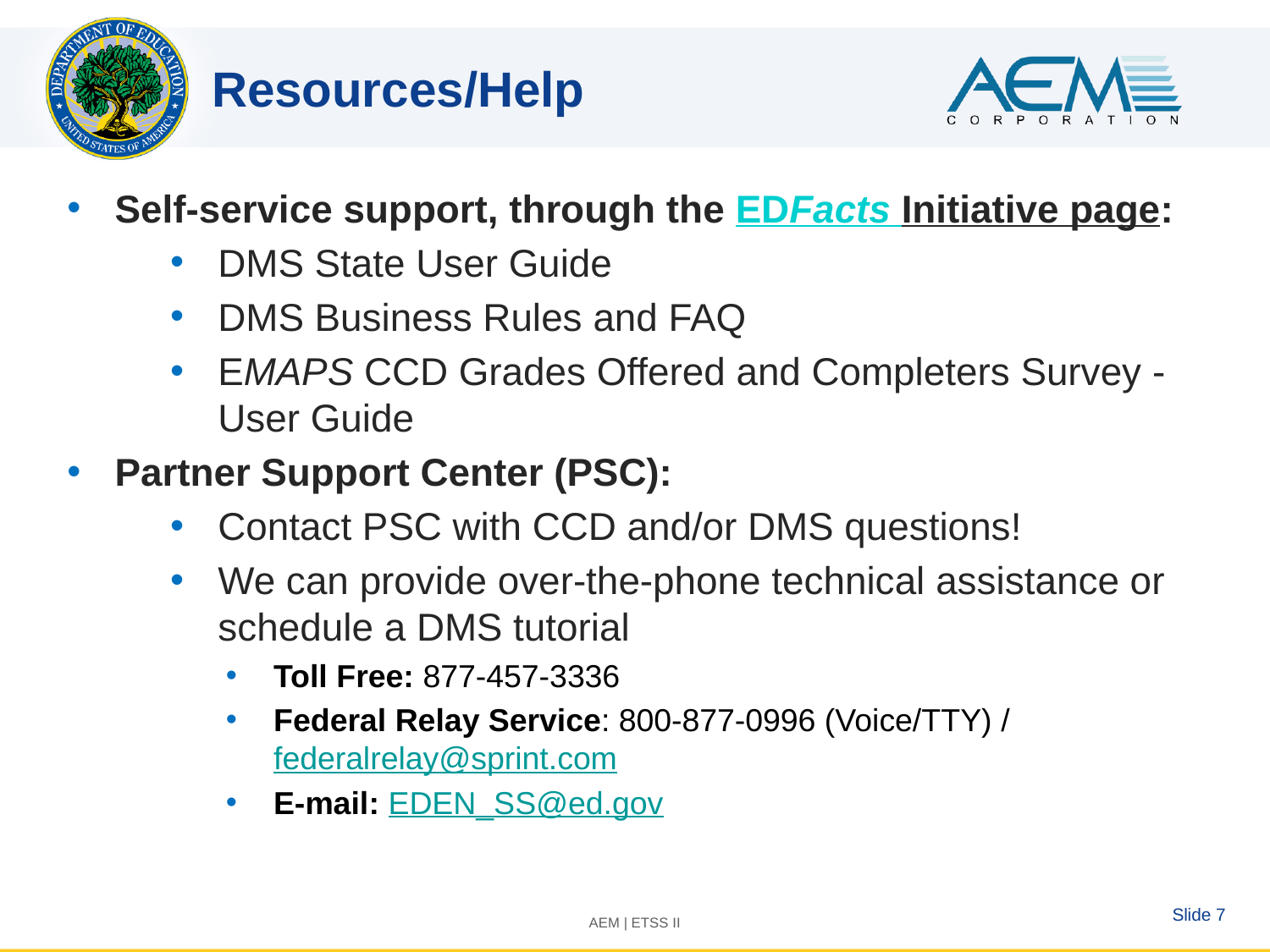

# Resources/Help
Self-service support, through the EDFacts Initiative page:
DMS State User Guide
DMS Business Rules and FAQ
EMAPS CCD Grades Offered and Completers Survey - User Guide
Partner Support Center (PSC):
Contact PSC with CCD and/or DMS questions!
We can provide over-the-phone technical assistance or schedule a DMS tutorial
Toll Free: 877-457-3336
Federal Relay Service: 800-877-0996 (Voice/TTY) / federalrelay@sprint.com
E-mail: EDEN_SS@ed.gov

Slide 7
AEM | ETSS II